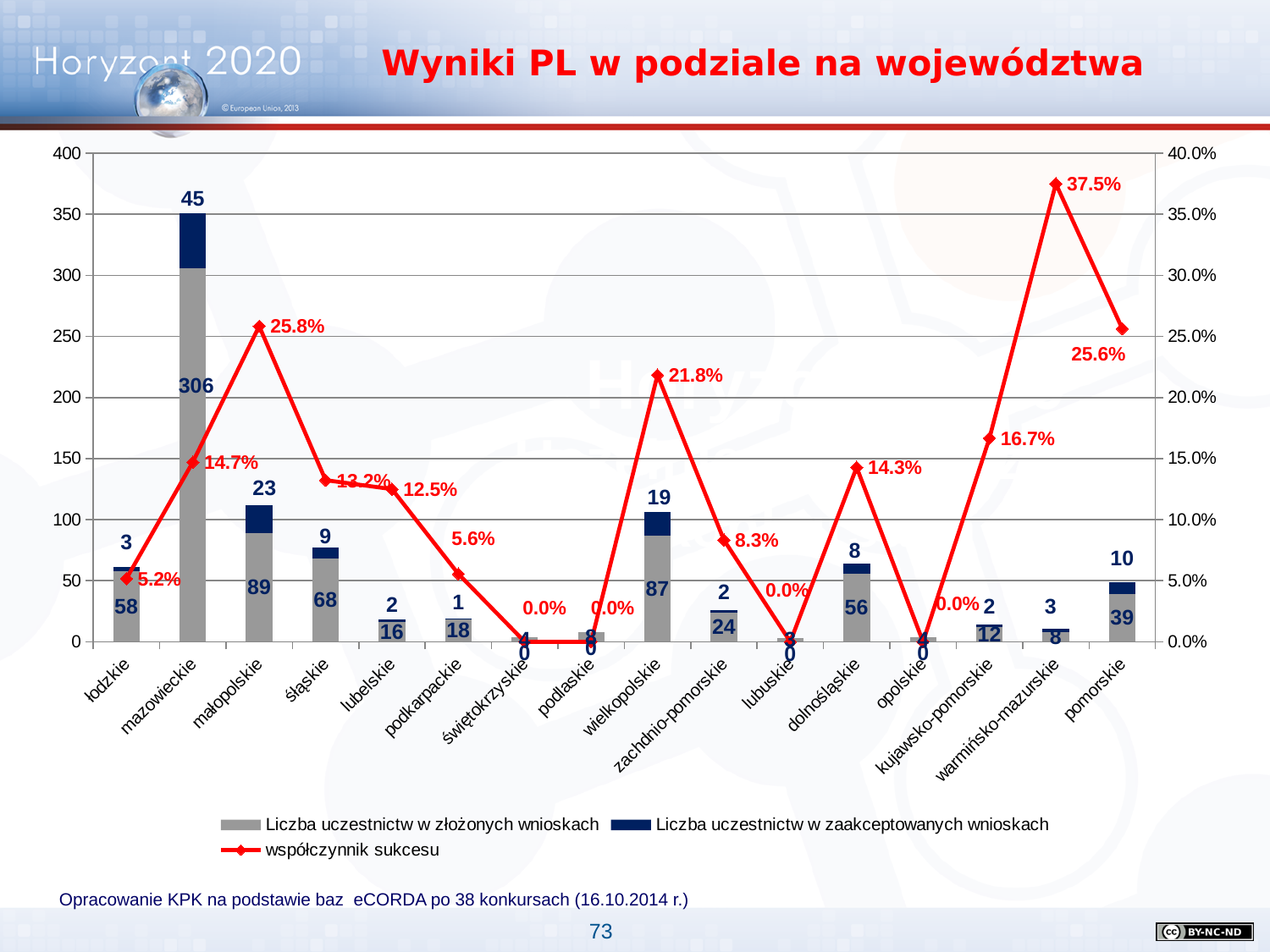

Wyniki PL w podziale na województwa

### Chart

| Category | Liczba uczestnictw w złożonych wnioskach | Liczba uczestnictw w zaakceptowanych wnioskach | współczynnik sukcesu |
|---|---|---|---|
| łodzkie | 58.0 | 3.0 | 0.05172413793103448 |
| mazowieckie | 306.0 | 45.0 | 0.14705882352941177 |
| małopolskie | 89.0 | 23.0 | 0.25842696629213485 |
| śłąskie | 68.0 | 9.0 | 0.1323529411764706 |
| lubelskie | 16.0 | 2.0 | 0.125 |
| podkarpackie | 18.0 | 1.0 | 0.05555555555555555 |
| świętokrzyskie | 4.0 | 0.0 | 0.0 |
| podlaskie | 8.0 | 0.0 | 0.0 |
| wielkopolskie | 87.0 | 19.0 | 0.21839080459770116 |
| zachdnio-pomorskie | 24.0 | 2.0 | 0.08333333333333333 |
| lubuskie | 3.0 | 0.0 | 0.0 |
| dolnośląskie | 56.0 | 8.0 | 0.14285714285714285 |
| opolskie | 4.0 | 0.0 | 0.0 |
| kujawsko-pomorskie | 12.0 | 2.0 | 0.16666666666666666 |
| warmińsko-mazurskie | 8.0 | 3.0 | 0.375 |
| pomorskie | 39.0 | 10.0 | 0.2564102564102564 |
Horyzont 2020
Uczelnie w pierwszych
konkursach
Opracowanie KPK na podstawie baz  eCORDA po 38 konkursach (16.10.2014 r.)